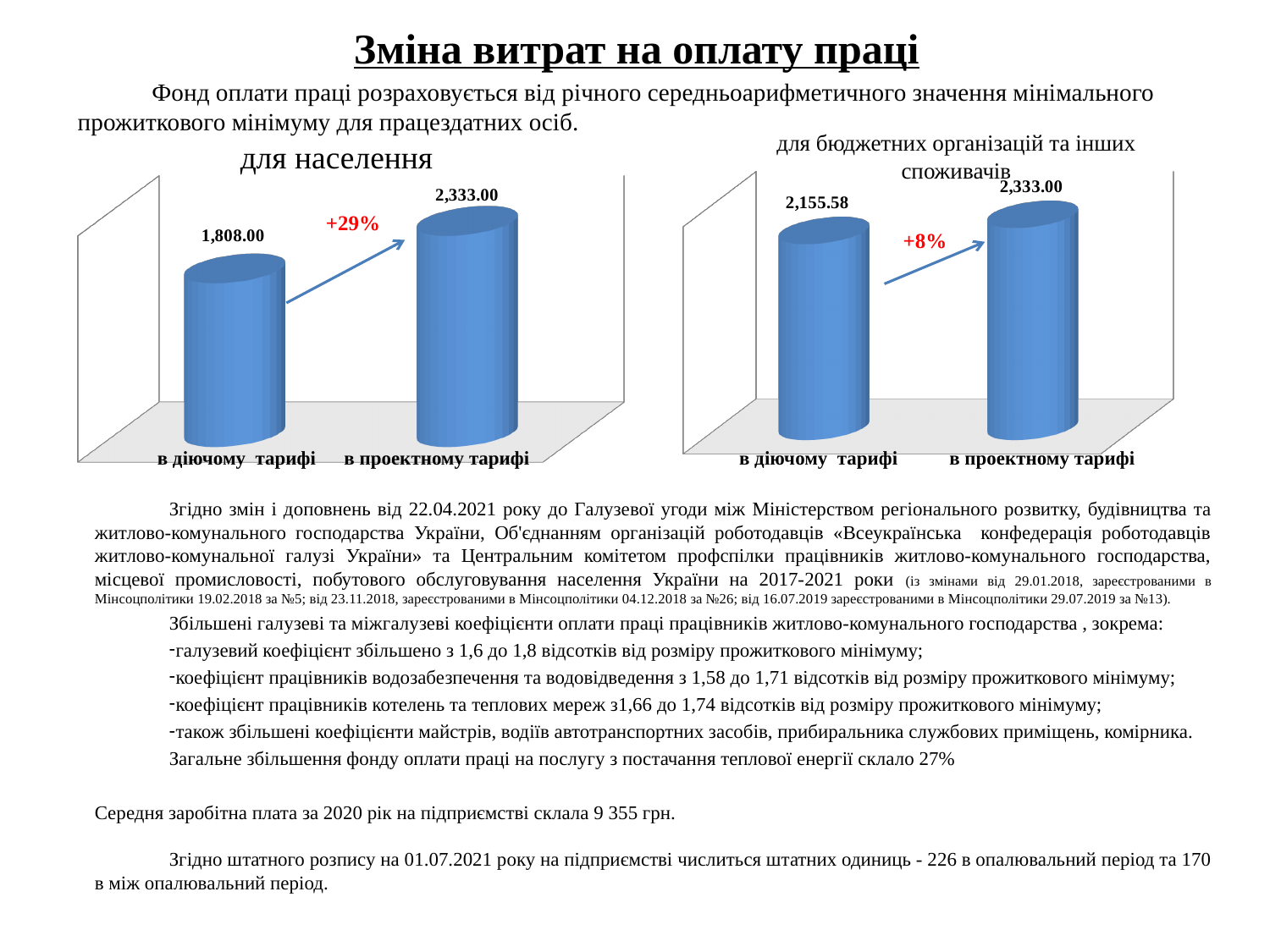

# Зміна витрат на оплату праці
Фонд оплати праці розраховується від річного середньоарифметичного значення мінімального прожиткового мінімуму для працездатних осіб.
для бюджетних організацій та інших споживачів
для населення

[unsupported chart]

[unsupported chart]

+29%
+8%
 в діючому  тарифі
в проектному тарифі
 в діючому  тарифі
в проектному тарифі

Згідно змін і доповнень від 22.04.2021 року до Галузевої угоди між Міністерством регіонального розвитку, будівництва та житлово-комунального господарства України, Об'єднанням організацій роботодавців «Всеукраїнська  конфедерація роботодавців житлово-комунальної галузі України» та Центральним комітетом профспілки працівників житлово-комунального господарства, місцевої промисловості, побутового обслуговування населення України на 2017-2021 роки (із змінами від 29.01.2018, зареєстрованими в Мінсоцполітики 19.02.2018 за №5; від 23.11.2018, зареєстрованими в Мінсоцполітики 04.12.2018 за №26; від 16.07.2019 зареєстрованими в Мінсоцполітики 29.07.2019 за №13).
Збільшені галузеві та міжгалузеві коефіцієнти оплати праці працівників житлово-комунального господарства , зокрема:
галузевий коефіцієнт збільшено з 1,6 до 1,8 відсотків від розміру прожиткового мінімуму;
коефіцієнт працівників водозабезпечення та водовідведення з 1,58 до 1,71 відсотків від розміру прожиткового мінімуму;
коефіцієнт працівників котелень та теплових мереж з1,66 до 1,74 відсотків від розміру прожиткового мінімуму;
також збільшені коефіцієнти майстрів, водіїв автотранспортних засобів, прибиральника службових приміщень, комірника.
Загальне збільшення фонду оплати праці на послугу з постачання теплової енергії склало 27%

Середня заробітна плата за 2020 рік на підприємстві склала 9 355 грн.

Згідно штатного розпису на 01.07.2021 року на підприємстві числиться штатних одиниць - 226 в опалювальний період та 170 в між опалювальний період.